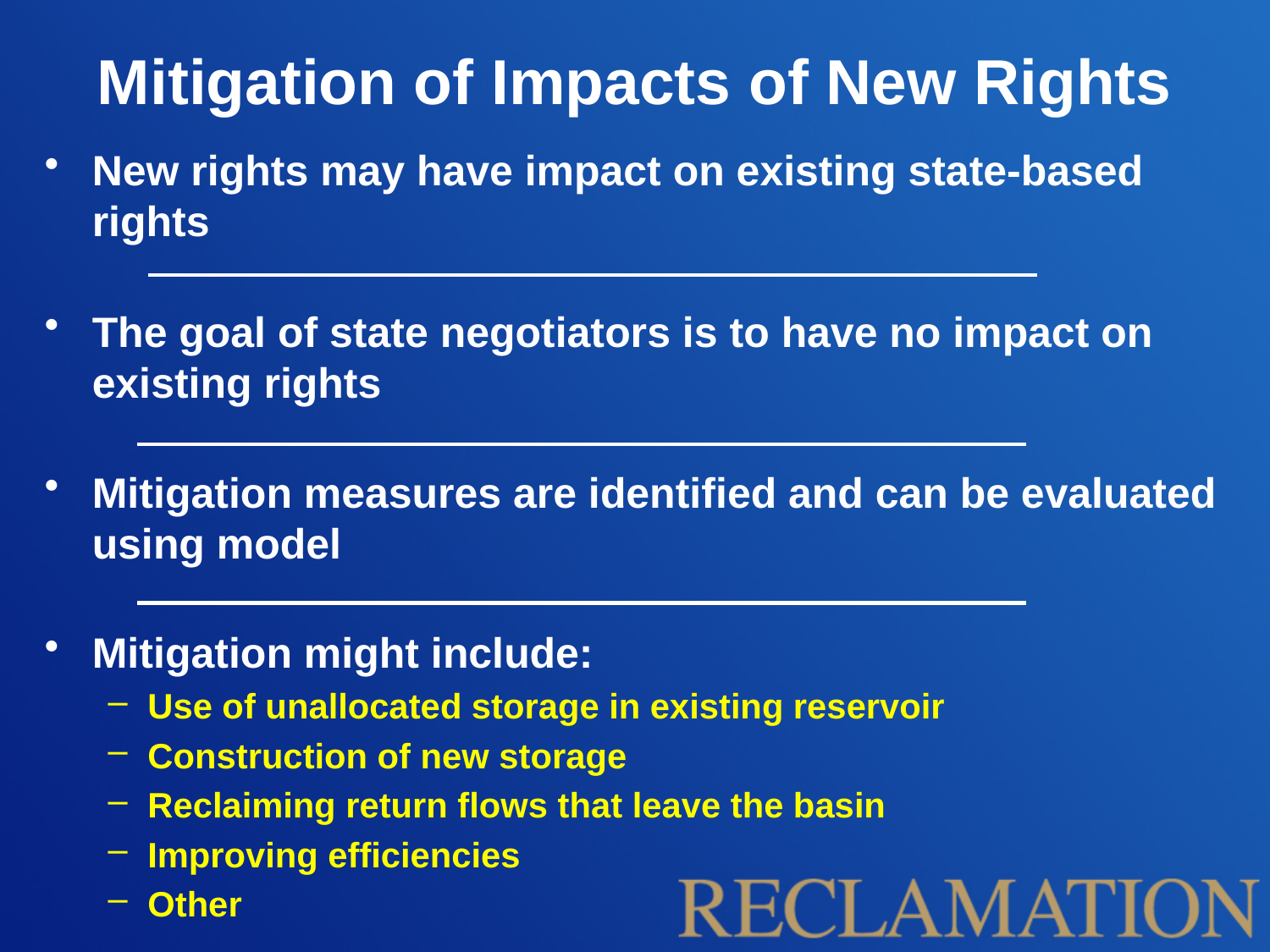

# Mitigation of Impacts of New Rights
New rights may have impact on existing state-based rights
The goal of state negotiators is to have no impact on existing rights
Mitigation measures are identified and can be evaluated using model
Mitigation might include:
Use of unallocated storage in existing reservoir
Construction of new storage
Reclaiming return flows that leave the basin
Improving efficiencies
Other